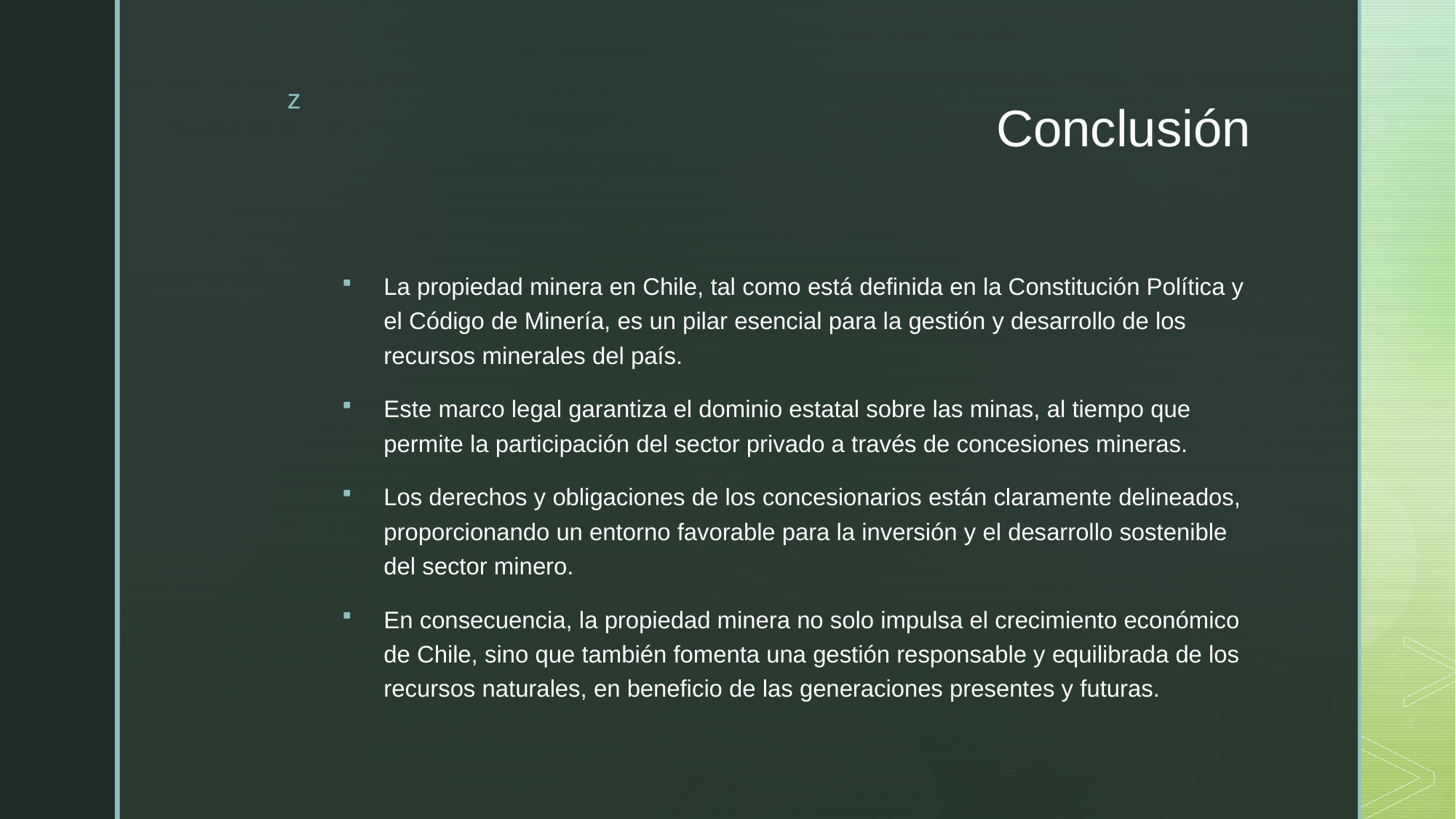

# Conclusión
La propiedad minera en Chile, tal como está definida en la Constitución Política y el Código de Minería, es un pilar esencial para la gestión y desarrollo de los recursos minerales del país.
Este marco legal garantiza el dominio estatal sobre las minas, al tiempo que permite la participación del sector privado a través de concesiones mineras.
Los derechos y obligaciones de los concesionarios están claramente delineados, proporcionando un entorno favorable para la inversión y el desarrollo sostenible del sector minero.
En consecuencia, la propiedad minera no solo impulsa el crecimiento económico de Chile, sino que también fomenta una gestión responsable y equilibrada de los recursos naturales, en beneficio de las generaciones presentes y futuras.